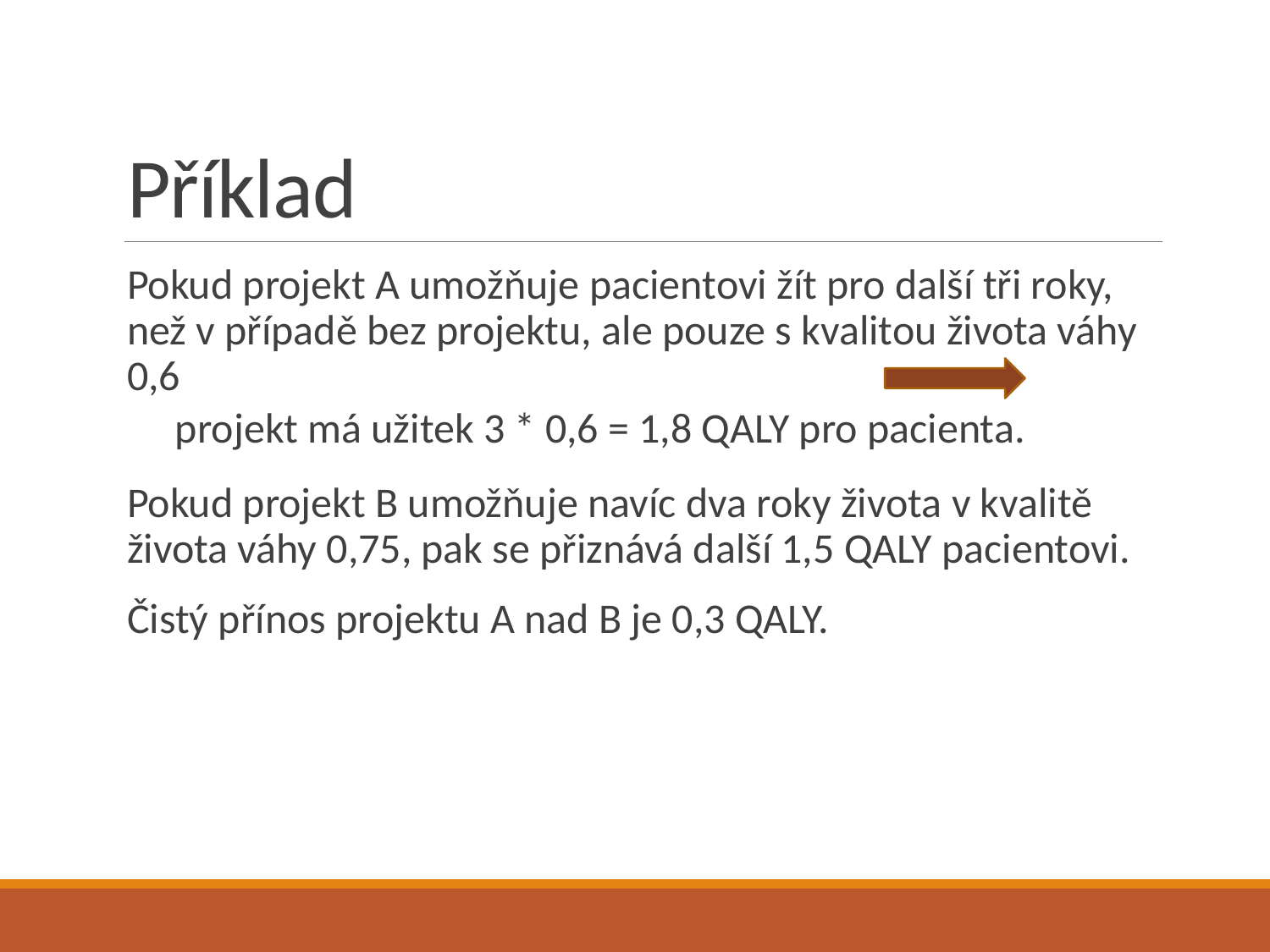

# Příklad
Pokud projekt A umožňuje pacientovi žít pro další tři roky, než v případě bez projektu, ale pouze s kvalitou života váhy 0,6
projekt má užitek 3 * 0,6 = 1,8 QALY pro pacienta.
Pokud projekt B umožňuje navíc dva roky života v kvalitě života váhy 0,75, pak se přiznává další 1,5 QALY pacientovi.
Čistý přínos projektu A nad B je 0,3 QALY.